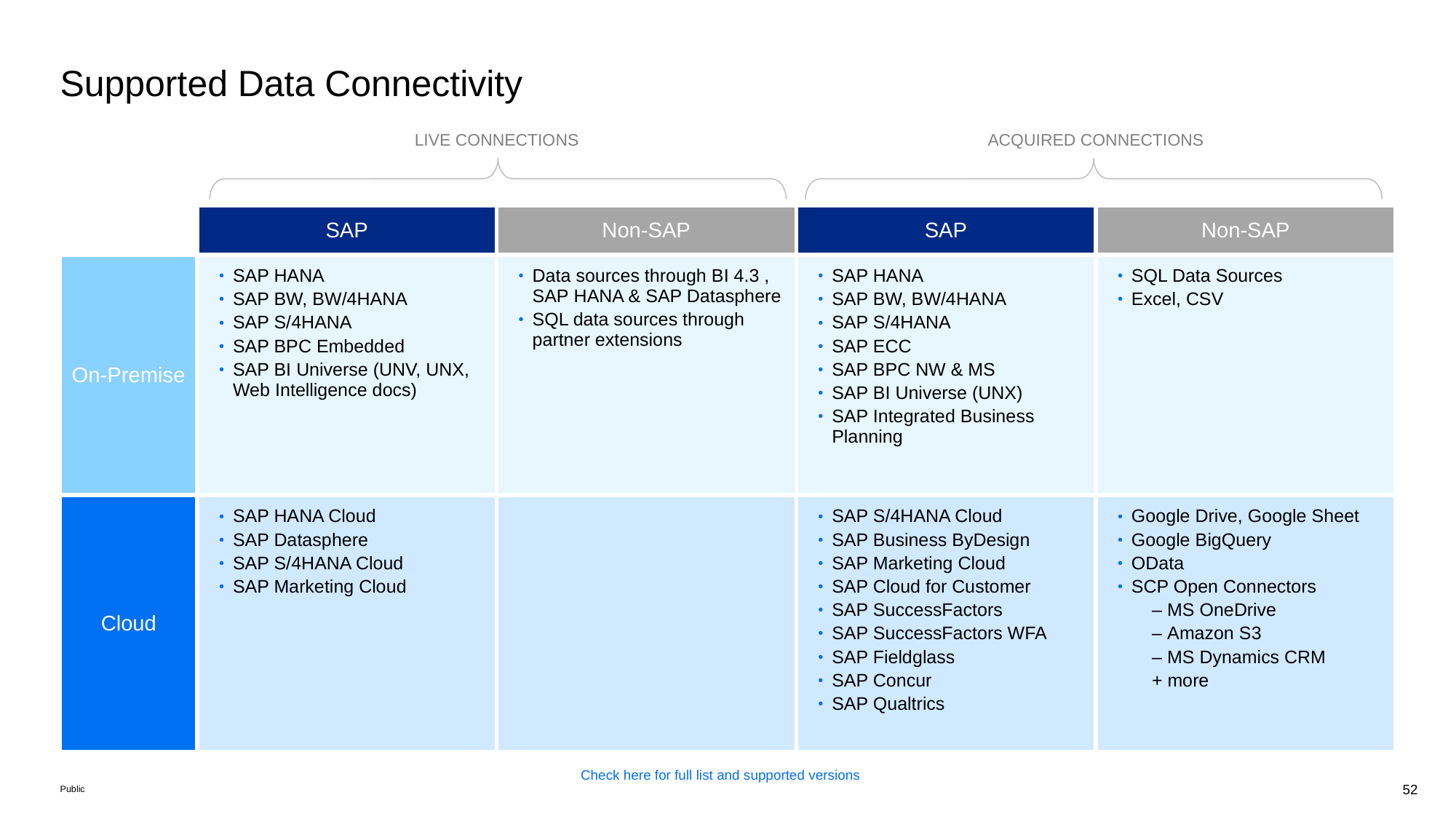

# Supported Data Connectivity
|  | LIVE CONNECTIONS |  | ACQUIRED CONNECTIONS |  |
| --- | --- | --- | --- | --- |
|  | SAP | Non-SAP | SAP | Non-SAP |
| On-Premise | SAP HANA SAP BW, BW/4HANA SAP S/4HANA SAP BPC Embedded SAP BI Universe (UNV, UNX, Web Intelligence docs) | Data sources through BI 4.3 , SAP HANA & SAP Datasphere SQL data sources through partner extensions | SAP HANA SAP BW, BW/4HANA SAP S/4HANA SAP ECC SAP BPC NW & MS SAP BI Universe (UNX) SAP Integrated Business Planning | SQL Data Sources Excel, CSV |
| Cloud | SAP HANA Cloud  SAP Datasphere SAP S/4HANA Cloud SAP Marketing Cloud |  | SAP S/4HANA Cloud SAP Business ByDesign SAP Marketing Cloud SAP Cloud for Customer SAP SuccessFactors SAP SuccessFactors WFA SAP Fieldglass SAP Concur SAP Qualtrics | Google Drive, Google Sheet Google BigQuery OData SCP Open Connectors – MS OneDrive – Amazon S3 – MS Dynamics CRM + more |
Check here for full list and supported versions